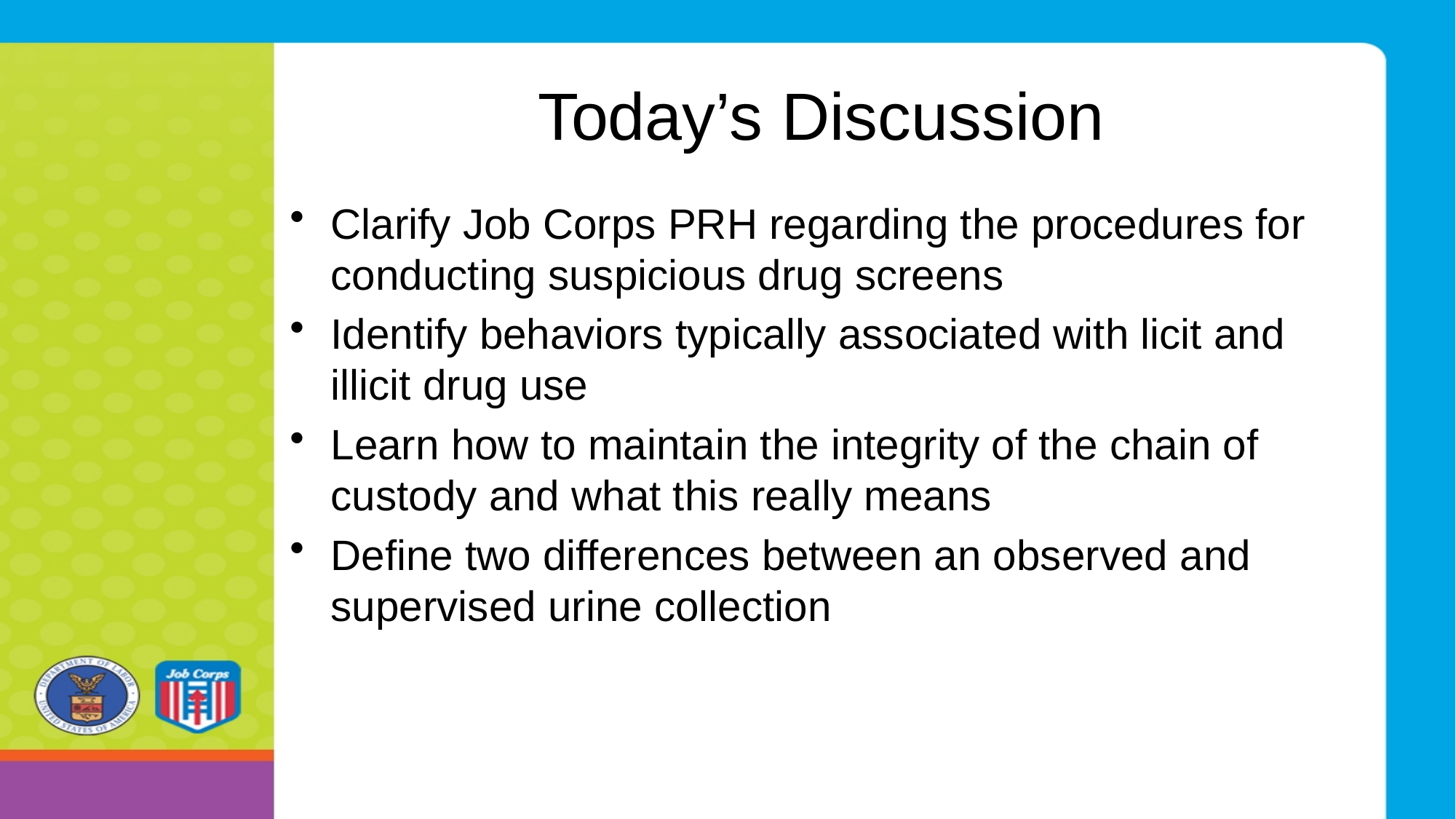

# Today’s Discussion
Clarify Job Corps PRH regarding the procedures for conducting suspicious drug screens
Identify behaviors typically associated with licit and illicit drug use
Learn how to maintain the integrity of the chain of custody and what this really means
Define two differences between an observed and supervised urine collection